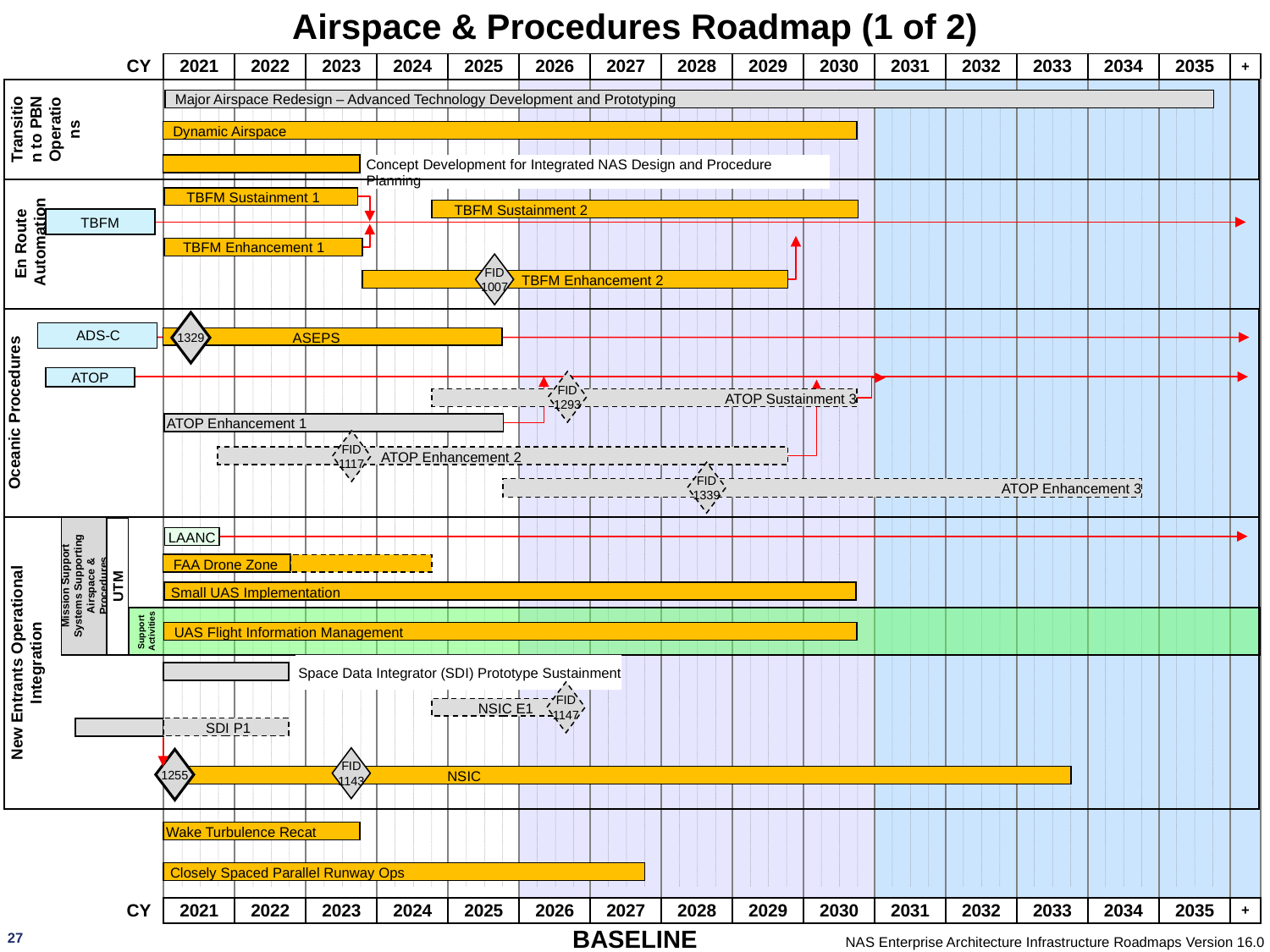

# Airspace & Procedures Roadmap (1 of 2)
Transition to PBN Operations
Major Airspace Redesign – Advanced Technology Development and Prototyping
Dynamic Airspace

Concept Development for Integrated NAS Design and Procedure Planning
En Route
 Automation
     TBFM Sustainment 1
     TBFM Sustainment 2
TBFM
    TBFM Enhancement 1
FID
1007
                                       TBFM Enhancement 2
Oceanic Procedures
1329
ADS-C
	ASEPS

ATOP
FID
1293
ATOP Sustainment 3
ATOP Enhancement 1
FID
1117
                                        ATOP Enhancement 2
FID
1339
ATOP Enhancement 3
New Entrants Operational Integration
Mission Support Systems Supporting Airspace & Procedures
UTM
LAANC
FAA Drone Zone

 Small UAS Implementation
Support
Activities
  UAS Flight Information Management

Space Data Integrator (SDI) Prototype Sustainment
FID
1147
          NSIC E1
         SDI P1

FID
1143
1255
                                                                     NSIC
Wake Turbulence Recat
 Closely Spaced Parallel Runway Ops
27